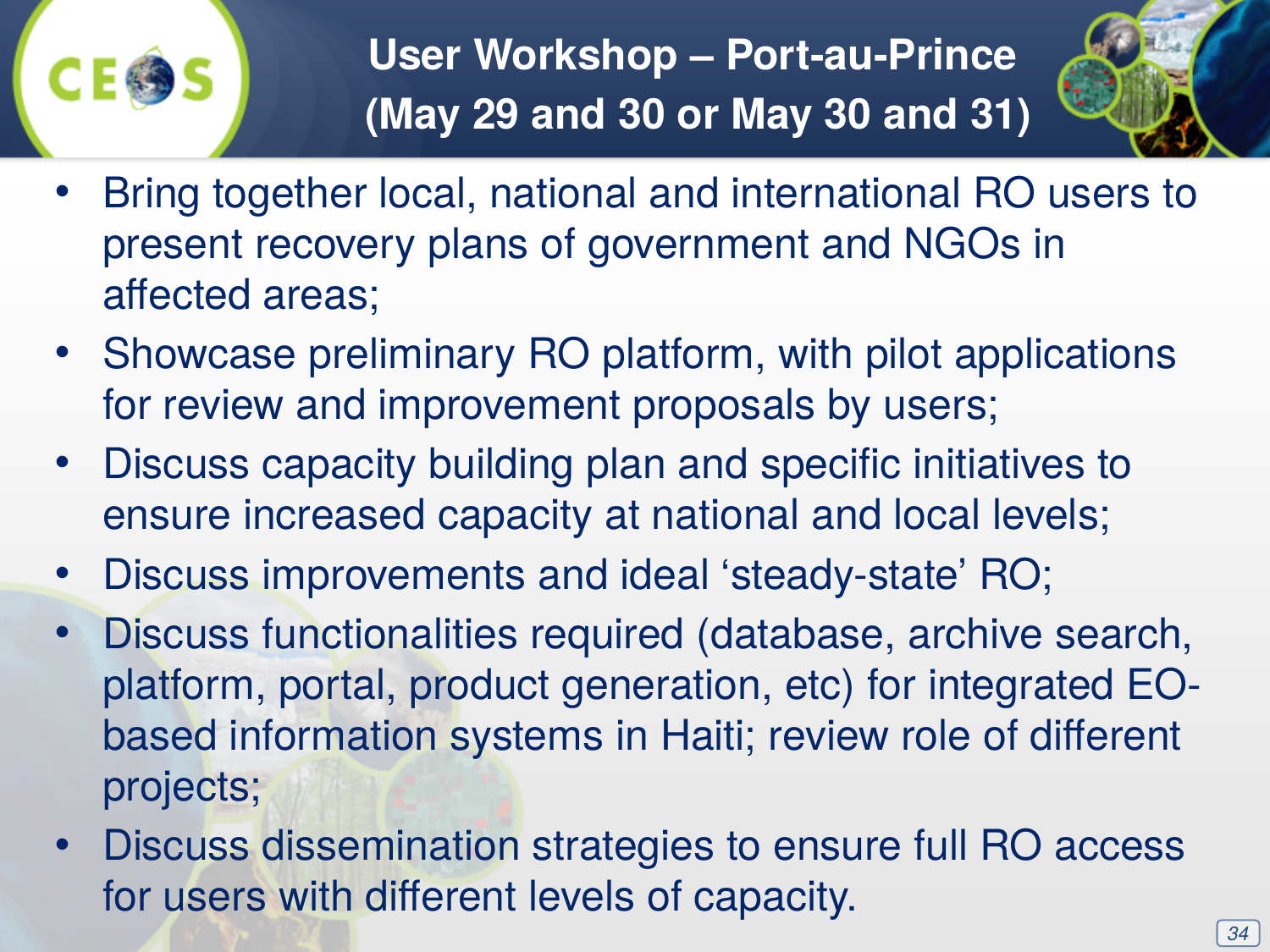

User Workshop – Port-au-Prince
(May 29 and 30 or May 30 and 31)
Bring together local, national and international RO users to present recovery plans of government and NGOs in affected areas;
Showcase preliminary RO platform, with pilot applications for review and improvement proposals by users;
Discuss capacity building plan and specific initiatives to ensure increased capacity at national and local levels;
Discuss improvements and ideal ‘steady-state’ RO;
Discuss functionalities required (database, archive search, platform, portal, product generation, etc) for integrated EO-based information systems in Haiti; review role of different projects;
Discuss dissemination strategies to ensure full RO access for users with different levels of capacity.
34